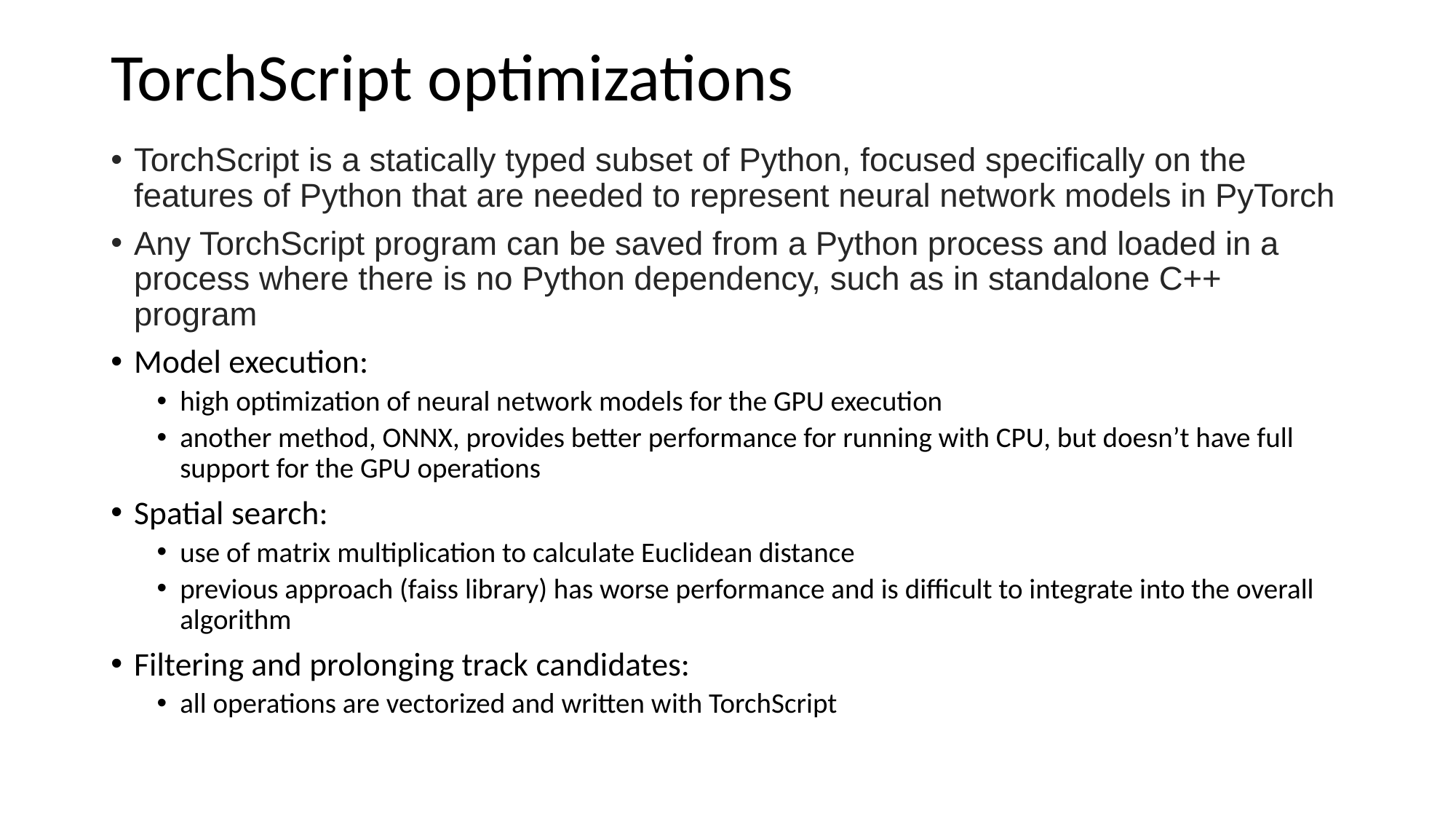

# TorchScript optimizations
TorchScript is a statically typed subset of Python, focused specifically on the features of Python that are needed to represent neural network models in PyTorch
Any TorchScript program can be saved from a Python process and loaded in a process where there is no Python dependency, such as in standalone C++ program
Model execution:
high optimization of neural network models for the GPU execution
another method, ONNX, provides better performance for running with CPU, but doesn’t have full support for the GPU operations
Spatial search:
use of matrix multiplication to calculate Euclidean distance
previous approach (faiss library) has worse performance and is difficult to integrate into the overall algorithm
Filtering and prolonging track candidates:
all operations are vectorized and written with TorchScript